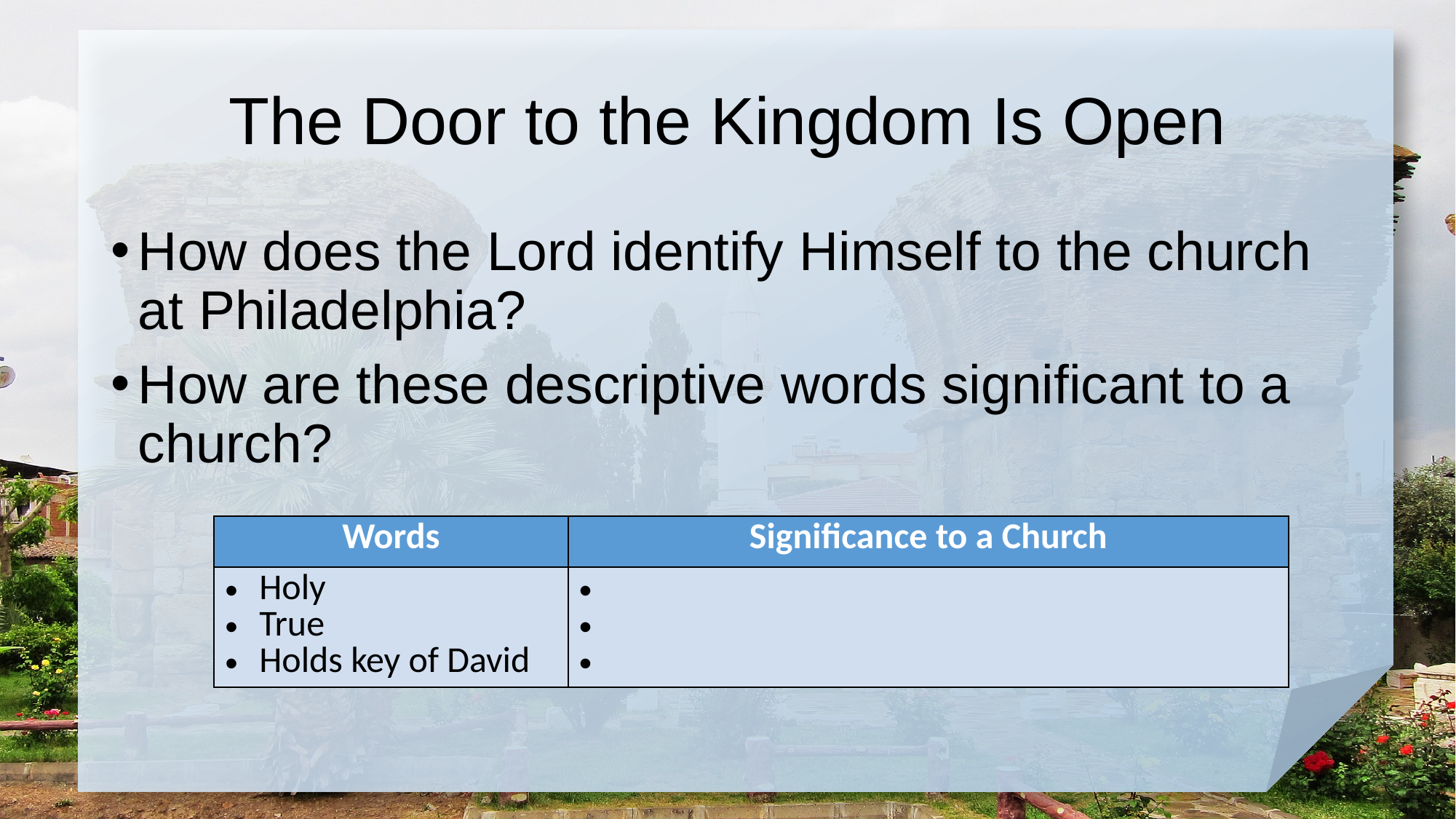

# The Door to the Kingdom Is Open
How does the Lord identify Himself to the church at Philadelphia?
How are these descriptive words significant to a church?
| Words | Significance to a Church |
| --- | --- |
| Holy True Holds key of David |  |